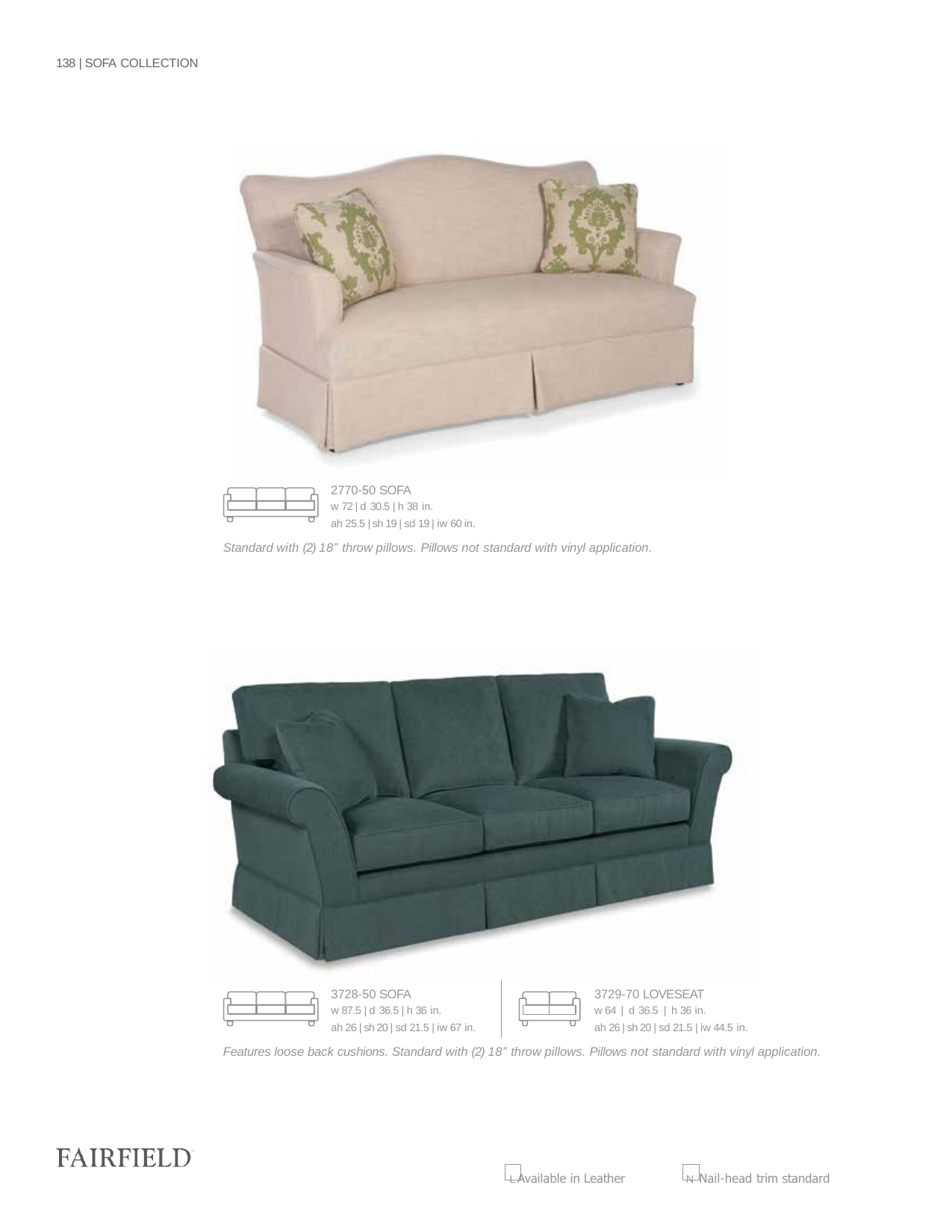

138 | SOFA COLLECTION

2770-50 SOFA
w 72 | d 30.5 | h 38 in.
ah 25.5 | sh 19 | sd 19 | iw 60 in.
Standard with (2) 18” throw pillows. Pillows not standard with vinyl application.

3728-50 SOFA
w 87.5 | d 36.5 | h 36 in.
ah 26 | sh 20 | sd 21.5 | iw 67 in.
3729-70 LOVESEAT
w 64  |  d 36.5  |  h 36 in.
ah 26 | sh 20 | sd 21.5 | iw 44.5 in.

Features loose back cushions. Standard with (2) 18” throw pillows. Pillows not standard with vinyl application.

L Available in Leather
N Nail-head trim standard